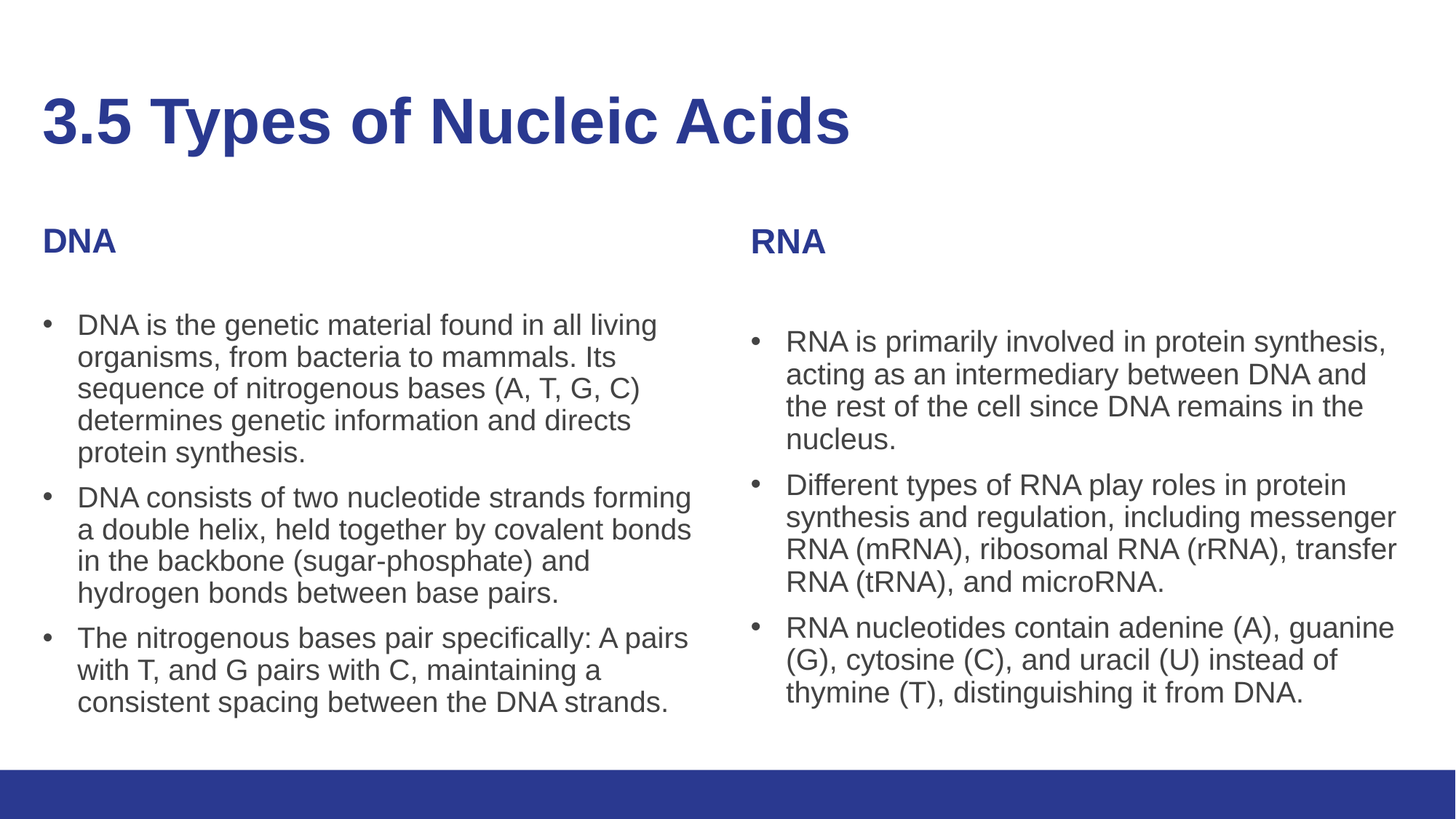

# 3.5 Types of Nucleic Acids
DNA

DNA is the genetic material found in all living organisms, from bacteria to mammals. Its sequence of nitrogenous bases (A, T, G, C) determines genetic information and directs protein synthesis.
DNA consists of two nucleotide strands forming a double helix, held together by covalent bonds in the backbone (sugar-phosphate) and hydrogen bonds between base pairs.
The nitrogenous bases pair specifically: A pairs with T, and G pairs with C, maintaining a consistent spacing between the DNA strands.
RNA

RNA is primarily involved in protein synthesis, acting as an intermediary between DNA and the rest of the cell since DNA remains in the nucleus.
Different types of RNA play roles in protein synthesis and regulation, including messenger RNA (mRNA), ribosomal RNA (rRNA), transfer RNA (tRNA), and microRNA.
RNA nucleotides contain adenine (A), guanine (G), cytosine (C), and uracil (U) instead of thymine (T), distinguishing it from DNA.